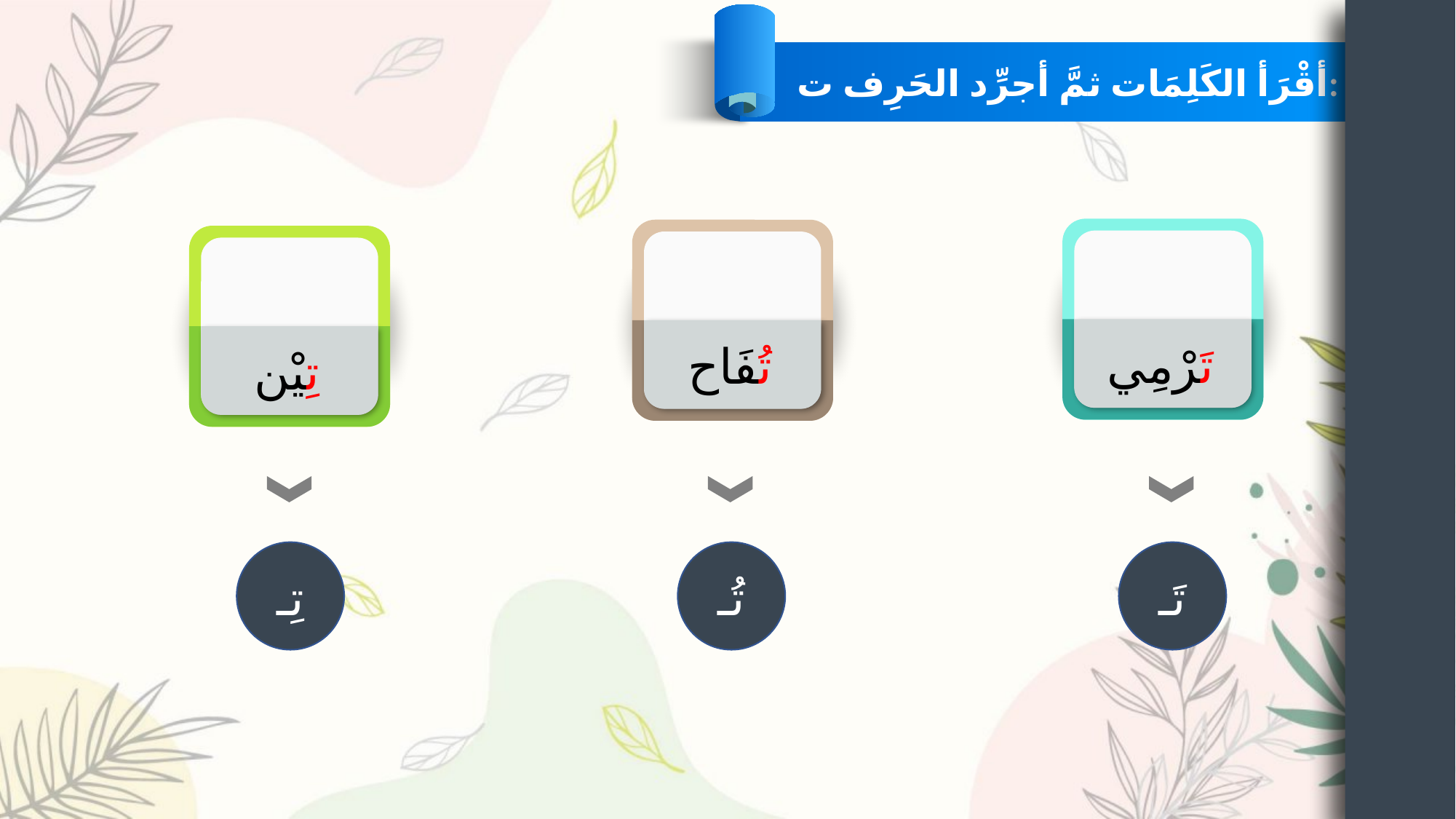

أقْرَأ الكَلِمَات ثمَّ أجرِّد الحَرِف ت:

تَرْمِي

تُفَاح

تِيْن

تِـ
تُـ
تَـ